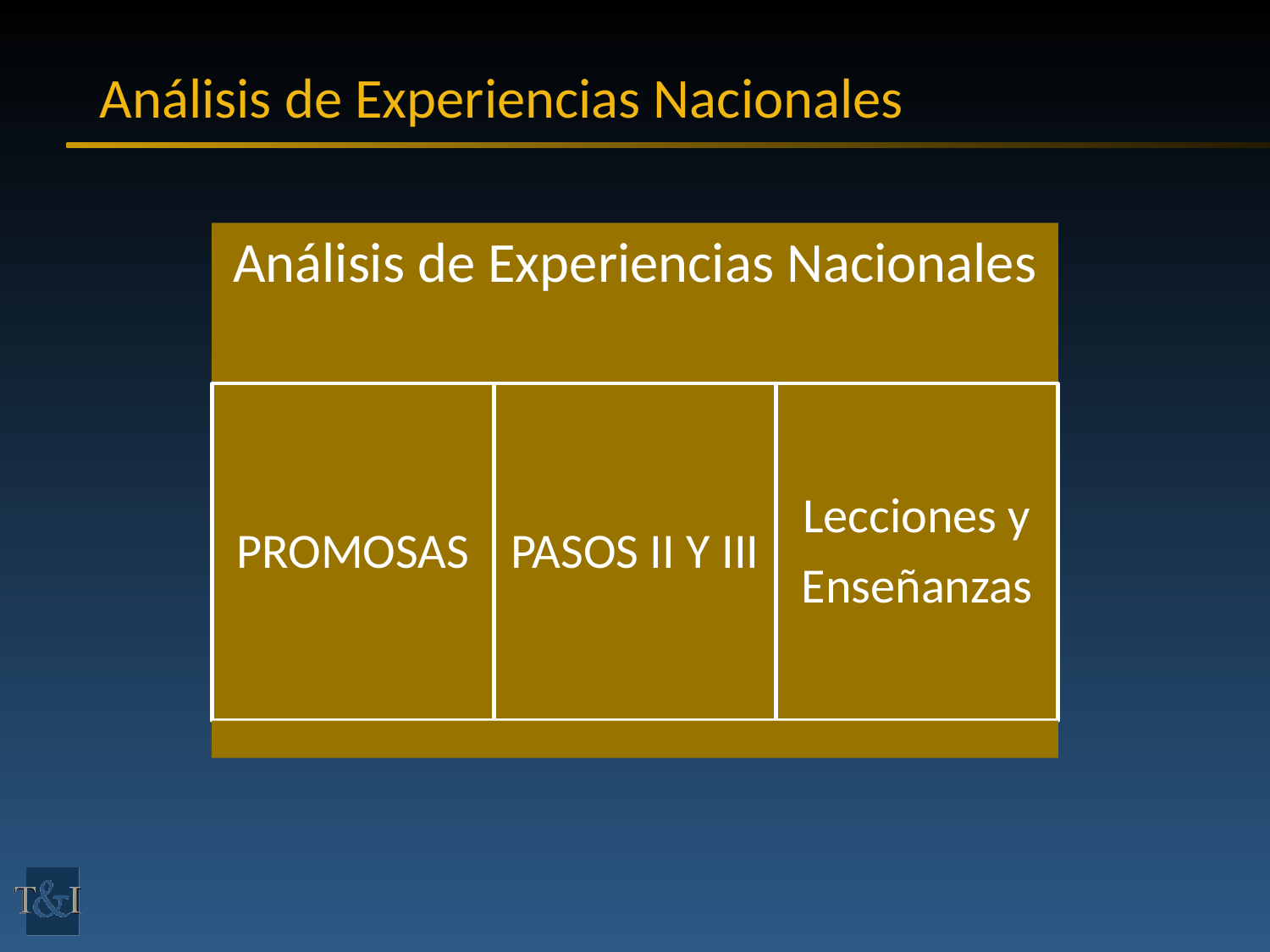

# Análisis de Experiencias Nacionales

Análisis de Experiencias Nacionales
PROMOSAS
PASOS II Y III
Lecciones y
Enseñanzas